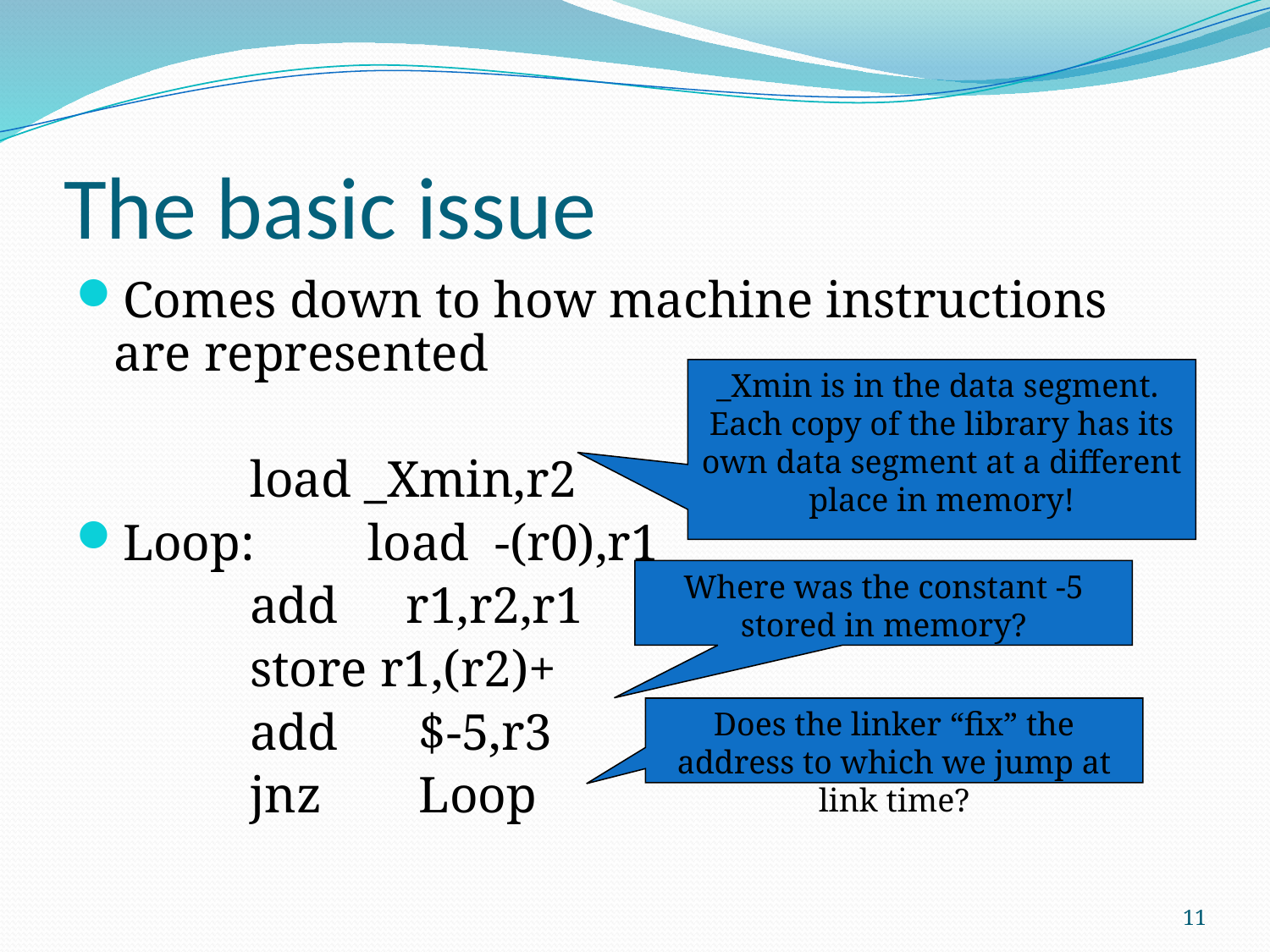

# The basic issue
Comes down to how machine instructions are represented

load _Xmin,r2
Loop:	load	-(r0),r1
add	r1,r2,r1
store r1,(r2)+
add	 $-5,r3
jnz	 Loop
_Xmin is in the data segment.  Each copy of the library has its own data segment at a different place in memory!
Where was the constant -5 stored in memory?
Does the linker “fix” the address to which we jump at link time?
11